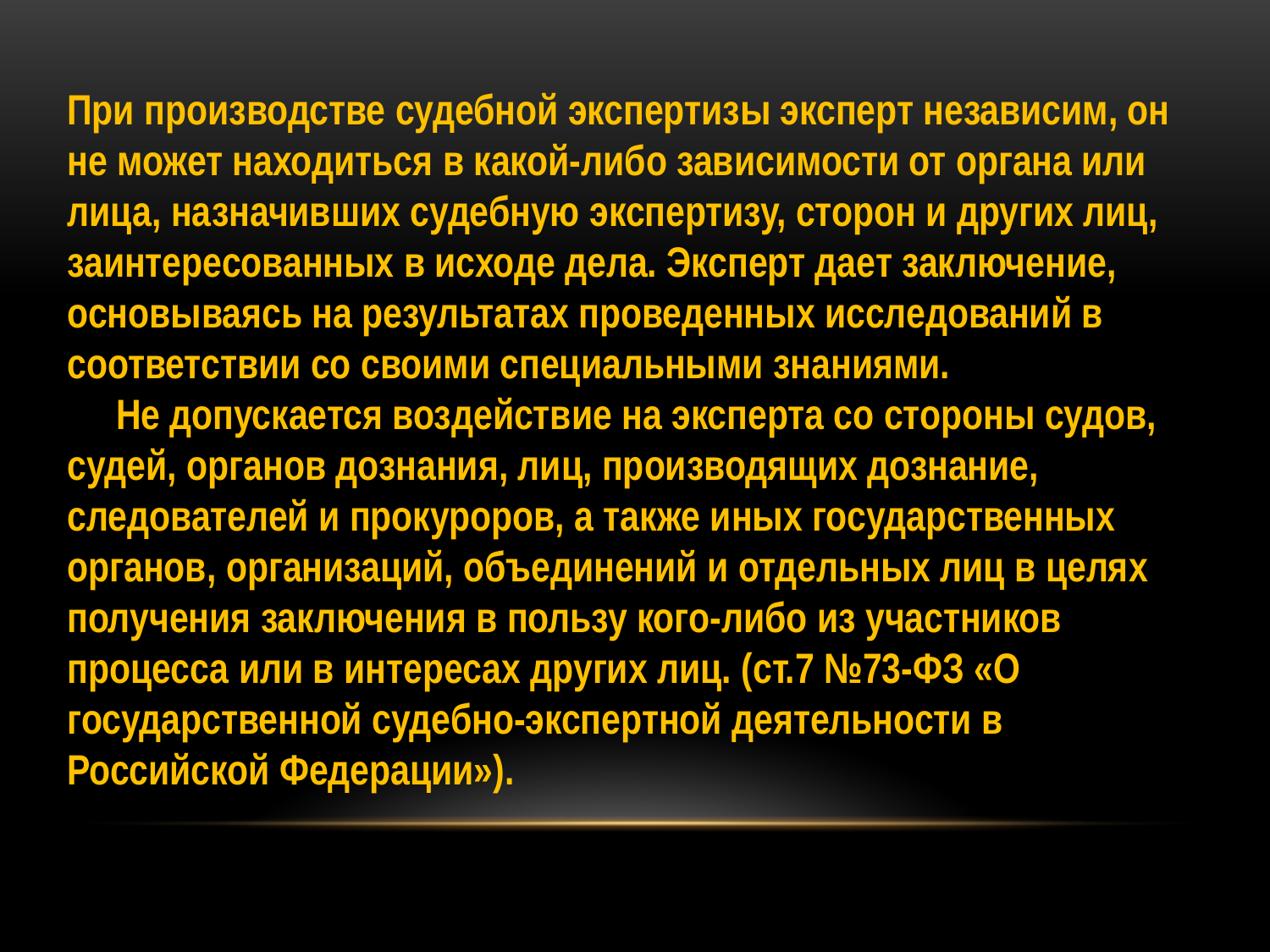

При производстве судебной экспертизы эксперт независим, он не может находиться в какой-либо зависимости от органа или лица, назначивших судебную экспертизу, сторон и других лиц, заинтересованных в исходе дела. Эксперт дает заключение, основываясь на результатах проведенных исследований в соответствии со своими специальными знаниями.
     Не допускается воздействие на эксперта со стороны судов, судей, органов дознания, лиц, производящих дознание, следователей и прокуроров, а также иных государственных органов, организаций, объединений и отдельных лиц в целях получения заключения в пользу кого-либо из участников процесса или в интересах других лиц. (ст.7 №73-ФЗ «О государственной судебно-экспертной деятельности в Российской Федерации»).